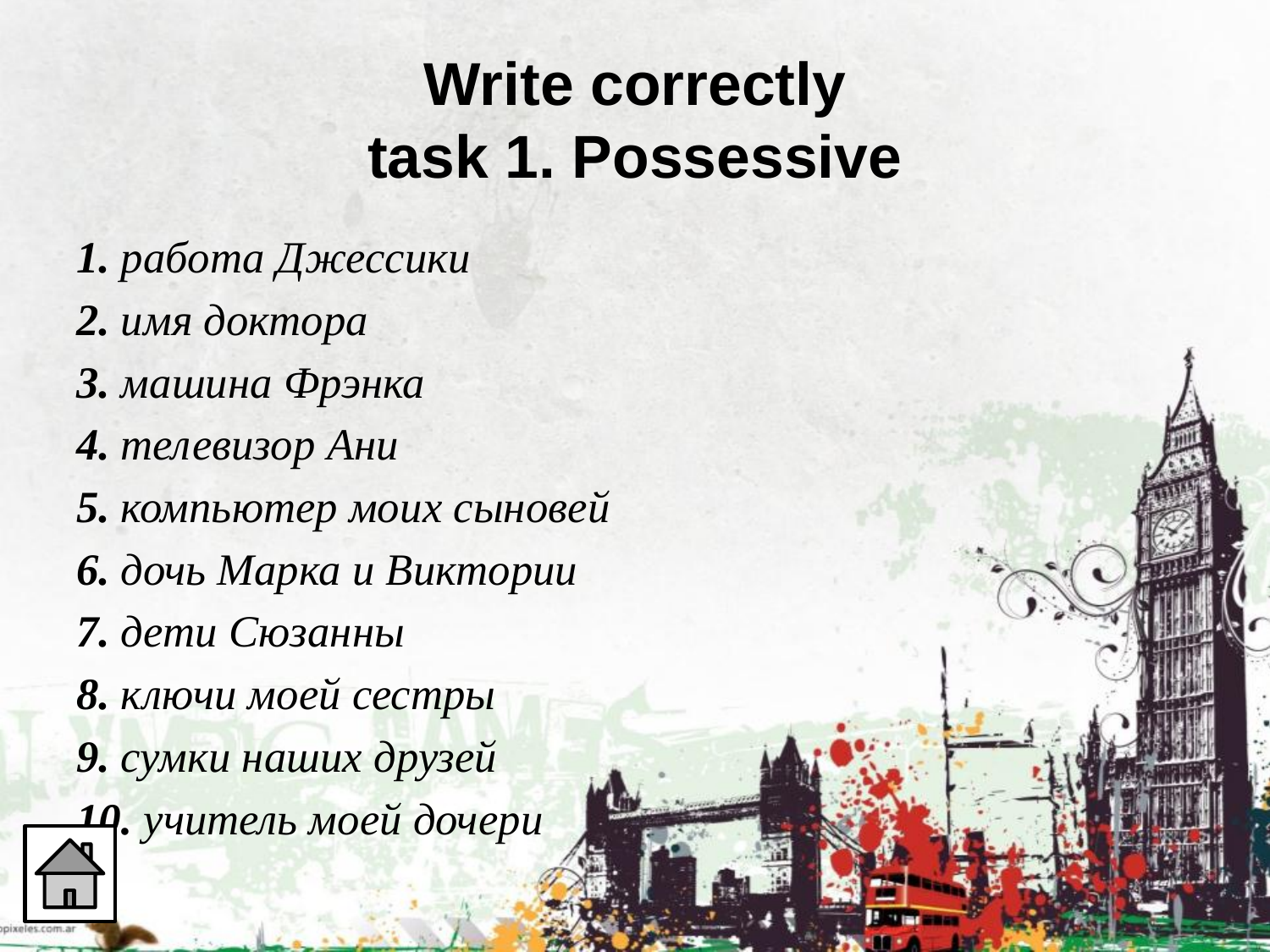

# Write correctly task 1. Possessive
1. работа Джессики
2. имя доктора
3. машина Фрэнка
4. телевизор Ани
5. компьютер моих сыновей
6. дочь Марка и Виктории
7. дети Сюзанны
8. ключи моей сестры
9. сумки наших друзей
10. учитель моей дочери